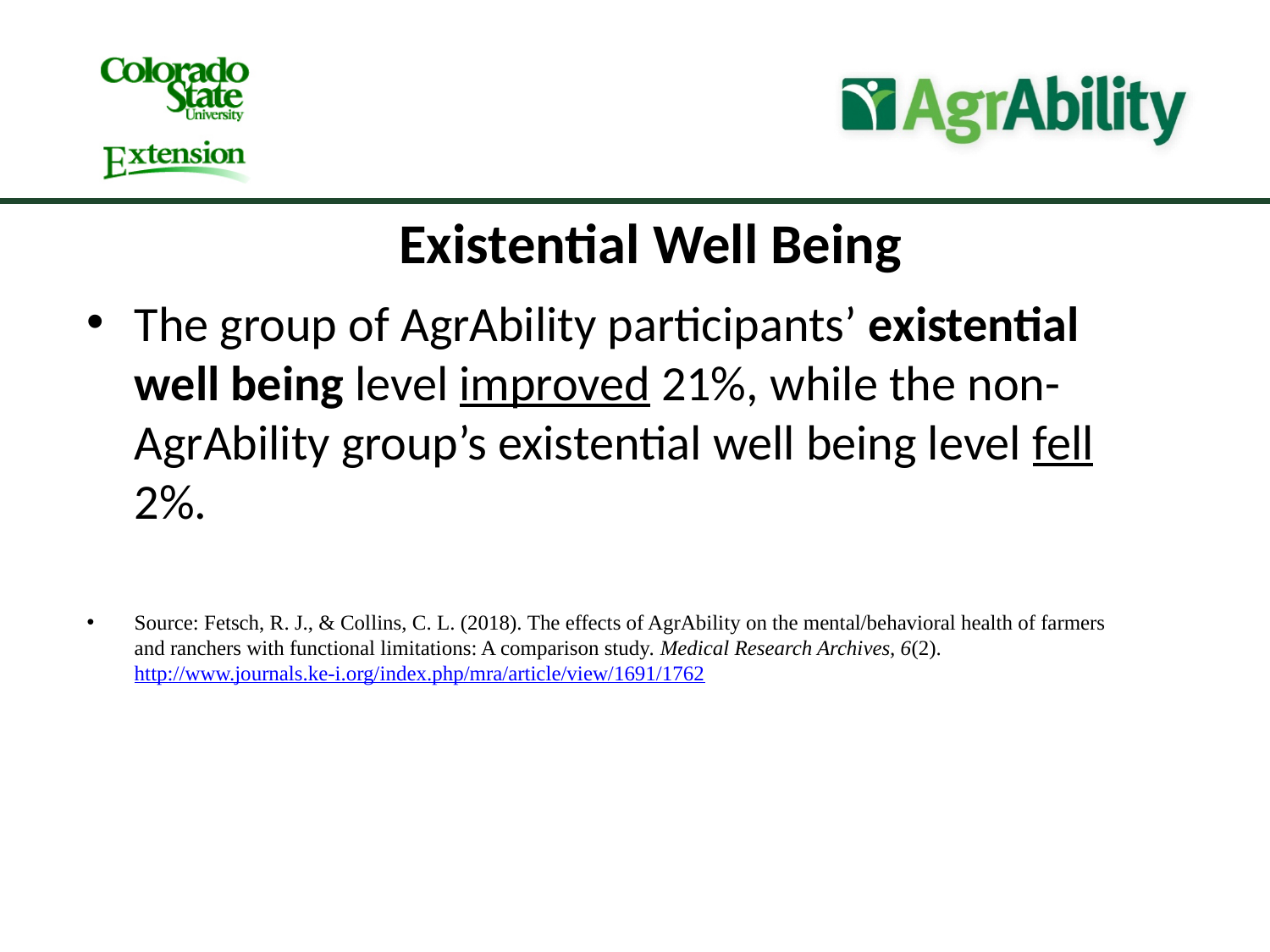

Existential Well Being
The group of AgrAbility participants’ existential well being level improved 21%, while the non-AgrAbility group’s existential well being level fell 2%.

Source: Fetsch, R. J., & Collins, C. L. (2018). The effects of AgrAbility on the mental/behavioral health of farmers and ranchers with functional limitations: A comparison study. Medical Research Archives, 6(2). http://www.journals.ke-i.org/index.php/mra/article/view/1691/1762